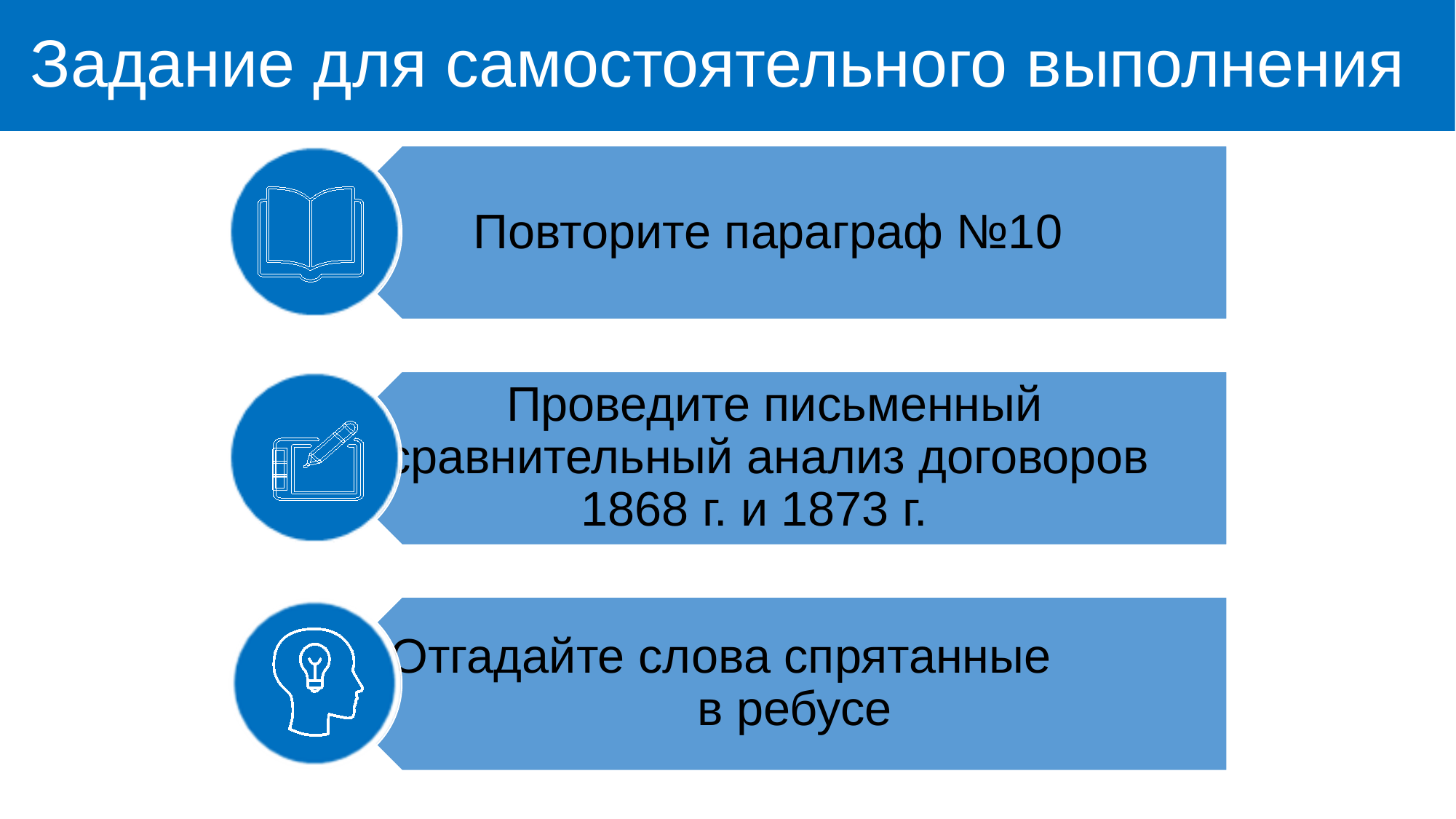

Задание для самостоятельного выполнения
Повторите параграф №10
 Проведите письменный сравнительный анализ договоров 1868 г. и 1873 г.
Отгадайте слова спрятанные               в ребусе